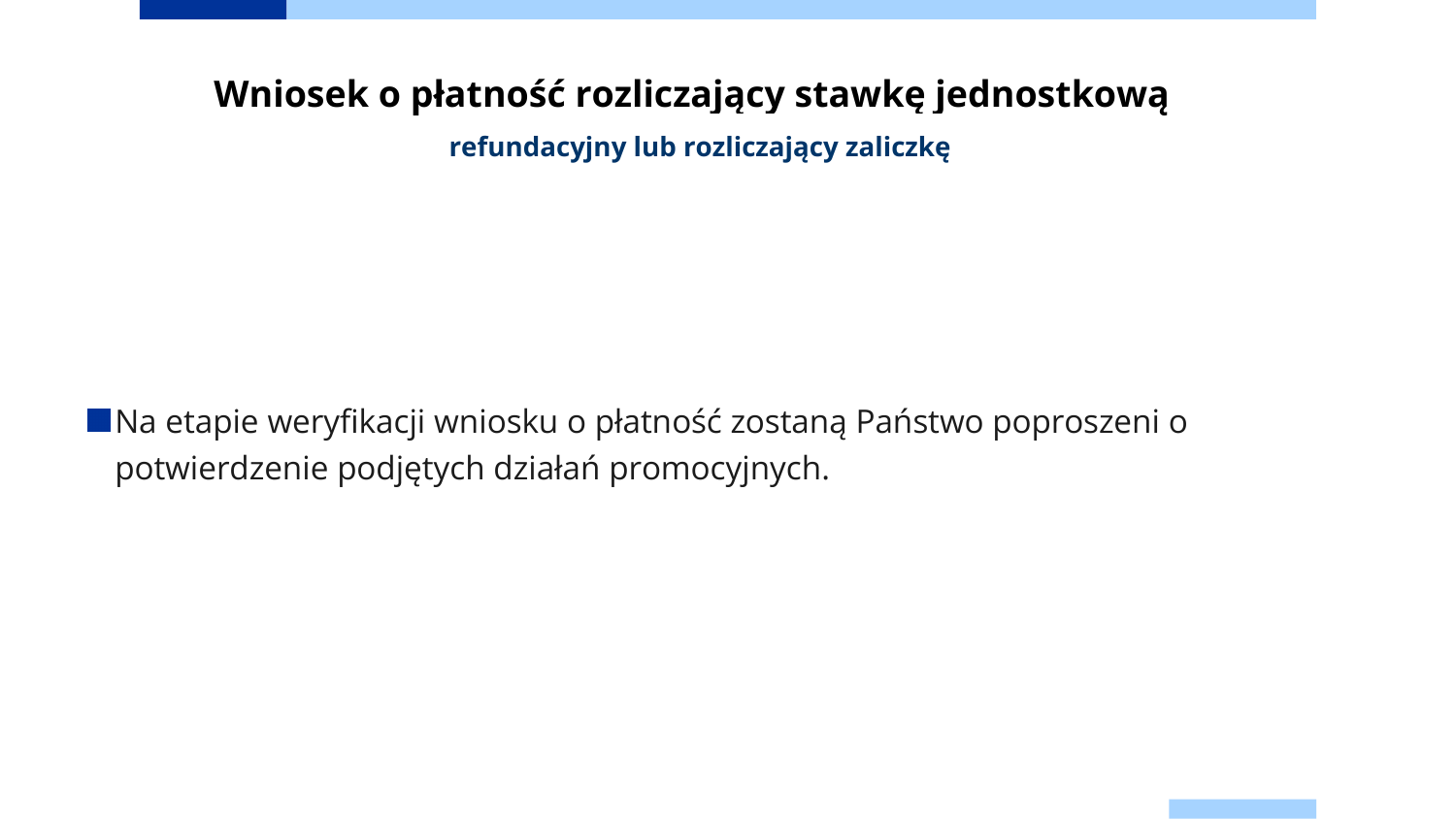

# Wniosek o płatność rozliczający stawkę jednostkową
refundacyjny lub rozliczający zaliczkę

Na etapie weryfikacji wniosku o płatność zostaną Państwo poproszeni o potwierdzenie podjętych działań promocyjnych.